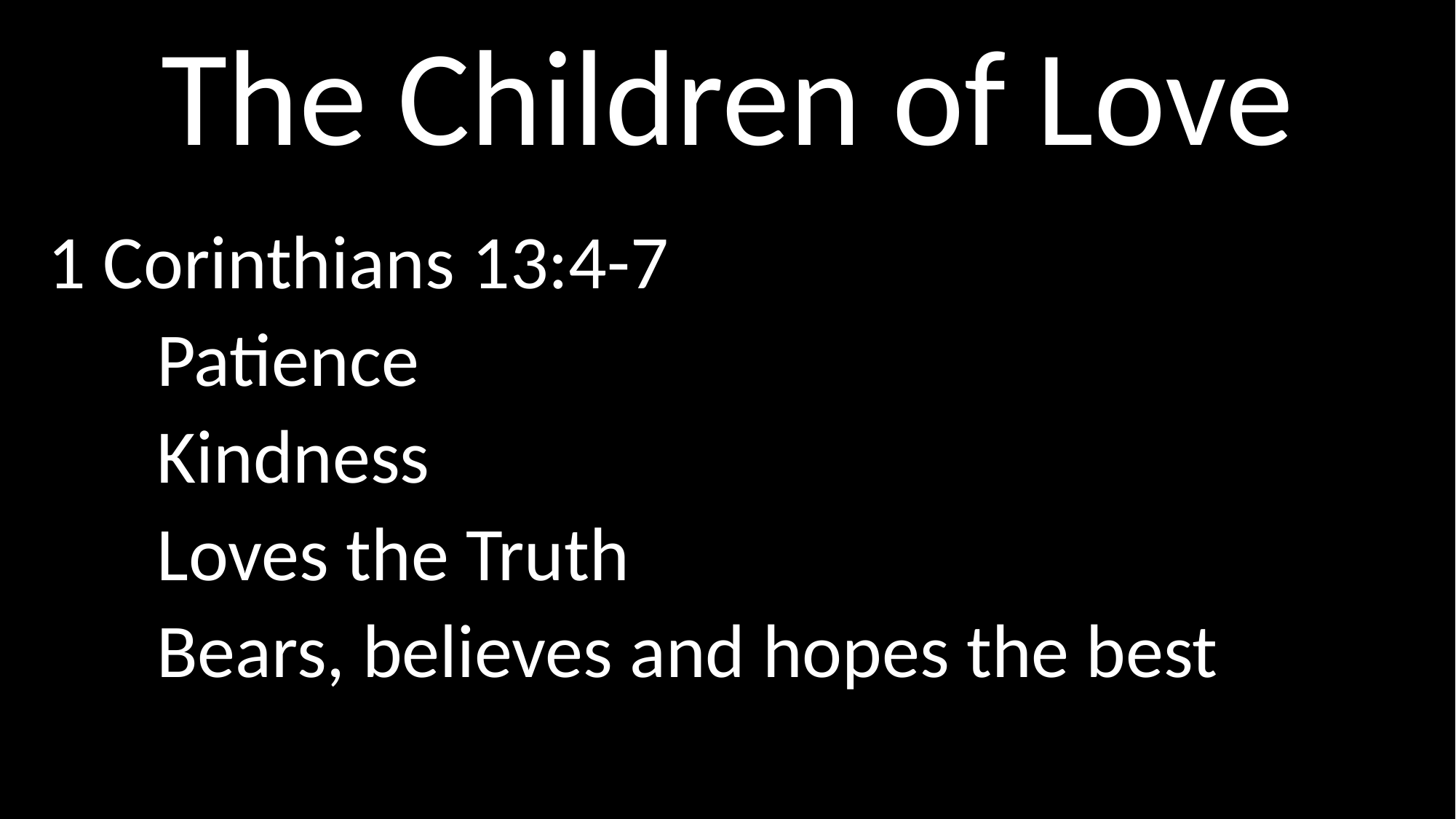

# The Children of Love
1 Corinthians 13:4-7
	Patience
	Kindness
	Loves the Truth
	Bears, believes and hopes the best